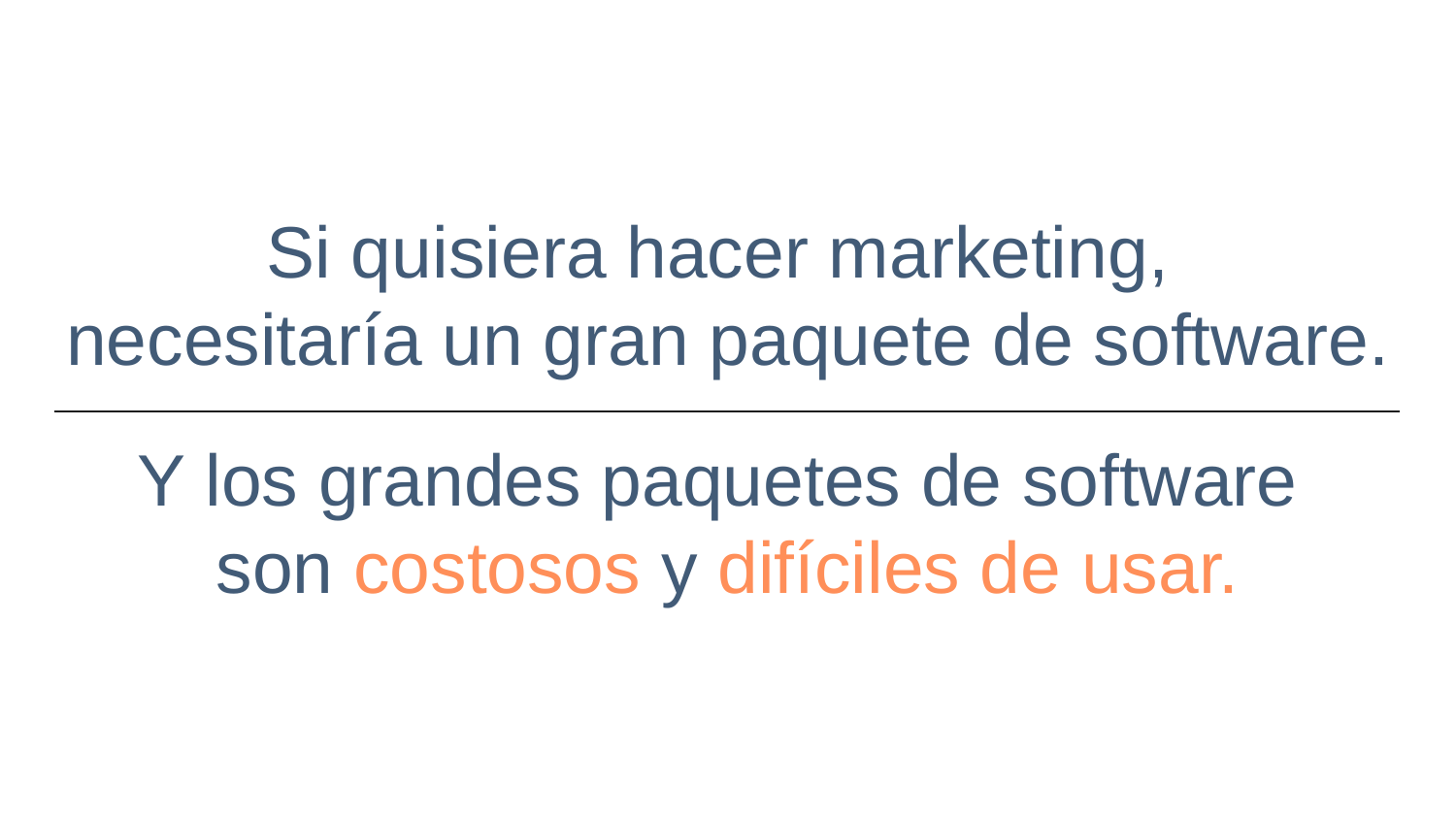

Si quisiera hacer marketing,
necesitaría un gran paquete de software.
Y los grandes paquetes de software
son costosos y difíciles de usar.